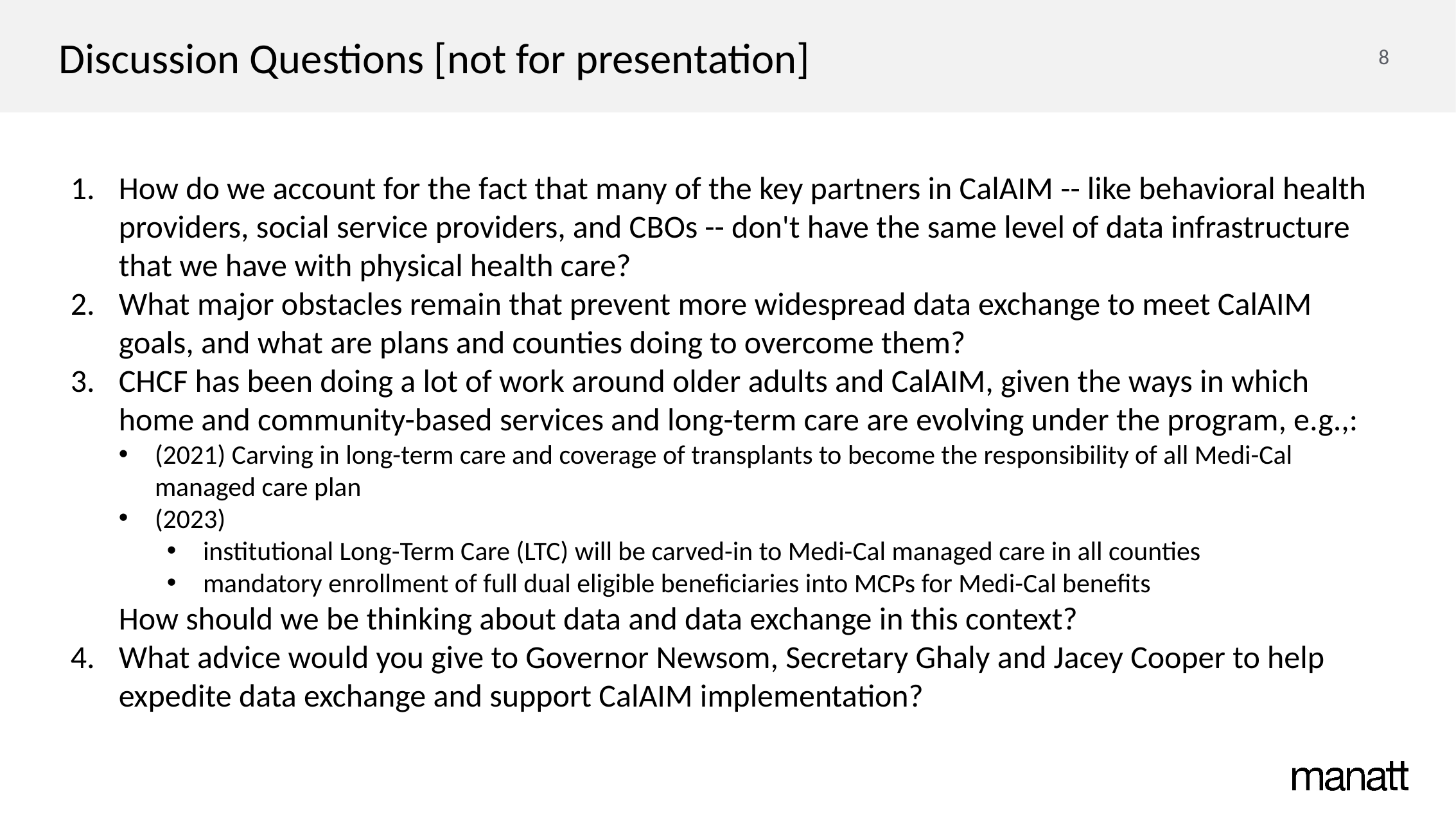

# Discussion Questions [not for presentation]
How do we account for the fact that many of the key partners in CalAIM -- like behavioral health providers, social service providers, and CBOs -- don't have the same level of data infrastructure that we have with physical health care?
What major obstacles remain that prevent more widespread data exchange to meet CalAIM goals, and what are plans and counties doing to overcome them?
CHCF has been doing a lot of work around older adults and CalAIM, given the ways in which home and community-based services and long-term care are evolving under the program, e.g.,:
(2021) Carving in long-term care and coverage of transplants to become the responsibility of all Medi-Cal managed care plan
(2023)
institutional Long-Term Care (LTC) will be carved-in to Medi-Cal managed care in all counties
mandatory enrollment of full dual eligible beneficiaries into MCPs for Medi-Cal benefits
How should we be thinking about data and data exchange in this context?
What advice would you give to Governor Newsom, Secretary Ghaly and Jacey Cooper to help expedite data exchange and support CalAIM implementation?